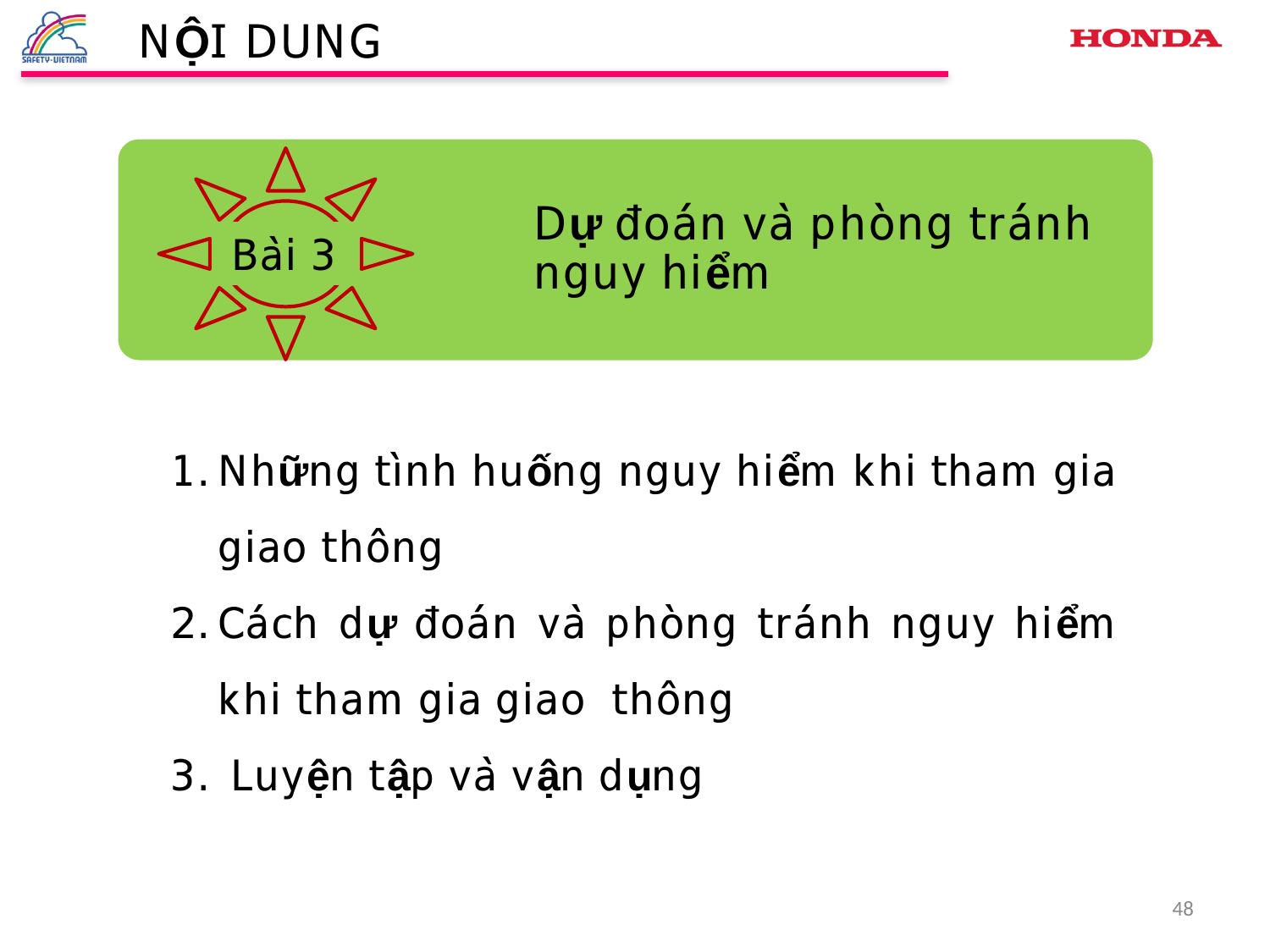

NỘI DUNG

Dự đoán và phòng tránh nguy hiểm

Bài 3
Những tình huống nguy hiểm khi tham gia giao thông
Cách dự đoán và phòng tránh nguy hiểm khi tham gia giao  thông
 Luyện tập và vận dụng
48